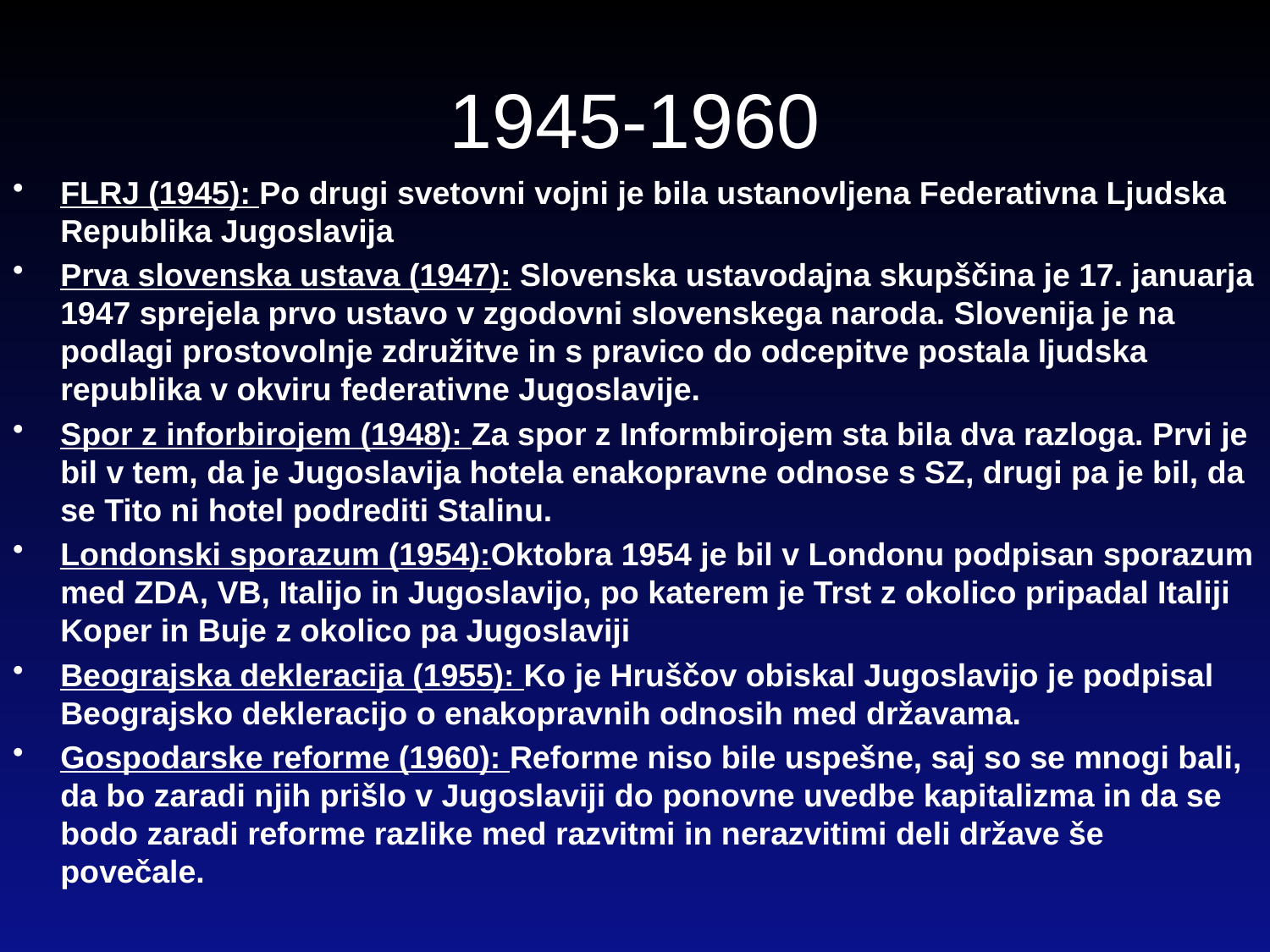

# 1945-1960
FLRJ (1945): Po drugi svetovni vojni je bila ustanovljena Federativna Ljudska Republika Jugoslavija
Prva slovenska ustava (1947): Slovenska ustavodajna skupščina je 17. januarja 1947 sprejela prvo ustavo v zgodovni slovenskega naroda. Slovenija je na podlagi prostovolnje združitve in s pravico do odcepitve postala ljudska republika v okviru federativne Jugoslavije.
Spor z inforbirojem (1948): Za spor z Informbirojem sta bila dva razloga. Prvi je bil v tem, da je Jugoslavija hotela enakopravne odnose s SZ, drugi pa je bil, da se Tito ni hotel podrediti Stalinu.
Londonski sporazum (1954):Oktobra 1954 je bil v Londonu podpisan sporazum med ZDA, VB, Italijo in Jugoslavijo, po katerem je Trst z okolico pripadal Italiji Koper in Buje z okolico pa Jugoslaviji
Beograjska dekleracija (1955): Ko je Hruščov obiskal Jugoslavijo je podpisal Beograjsko dekleracijo o enakopravnih odnosih med državama.
Gospodarske reforme (1960): Reforme niso bile uspešne, saj so se mnogi bali, da bo zaradi njih prišlo v Jugoslaviji do ponovne uvedbe kapitalizma in da se bodo zaradi reforme razlike med razvitmi in nerazvitimi deli države še povečale.